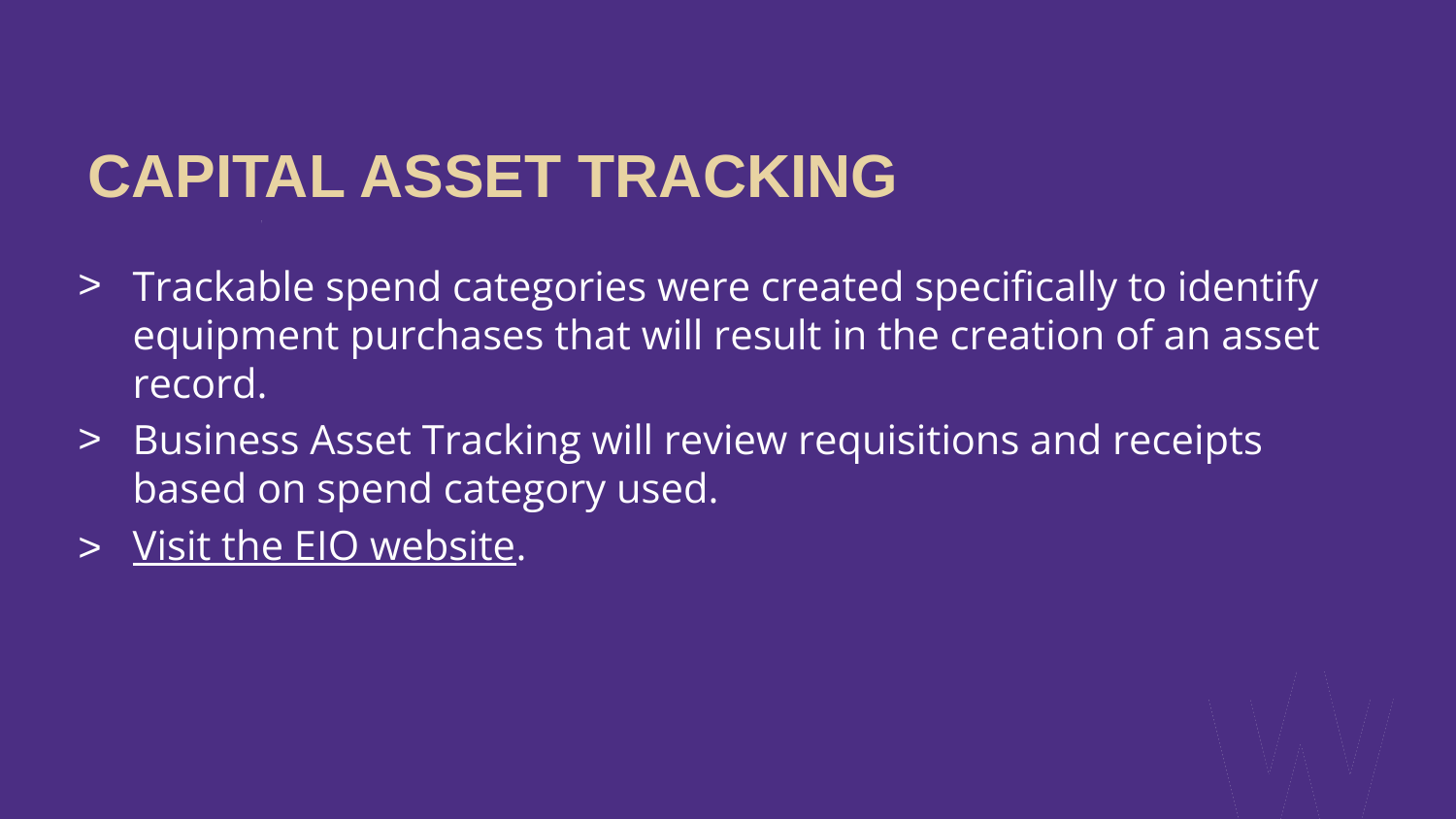

# CAPITAL ASSET TRACKING
Trackable spend categories were created specifically to identify equipment purchases that will result in the creation of an asset record.
Business Asset Tracking will review requisitions and receipts based on spend category used.
Visit the EIO website.